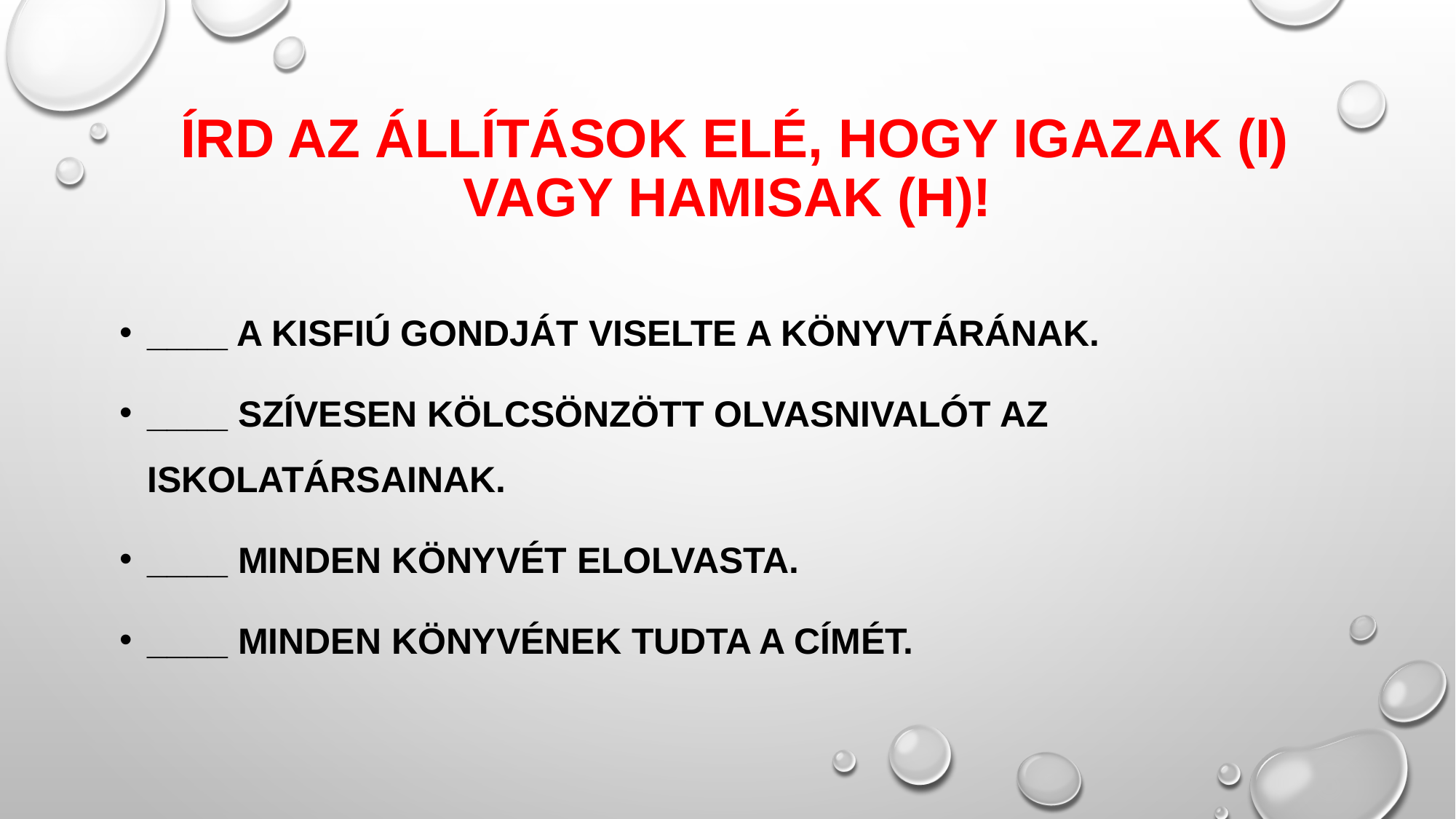

# Írd az állítások elé, hogy igazak (I) vagy hamisak (H)!
____ A kisfiú gondját viselte a könyvtárának.
____ Szívesen kölcsönzött olvasnivalót az iskolatársainak.
____ Minden könyvét elolvasta.
____ Minden könyvének tudta a címét.